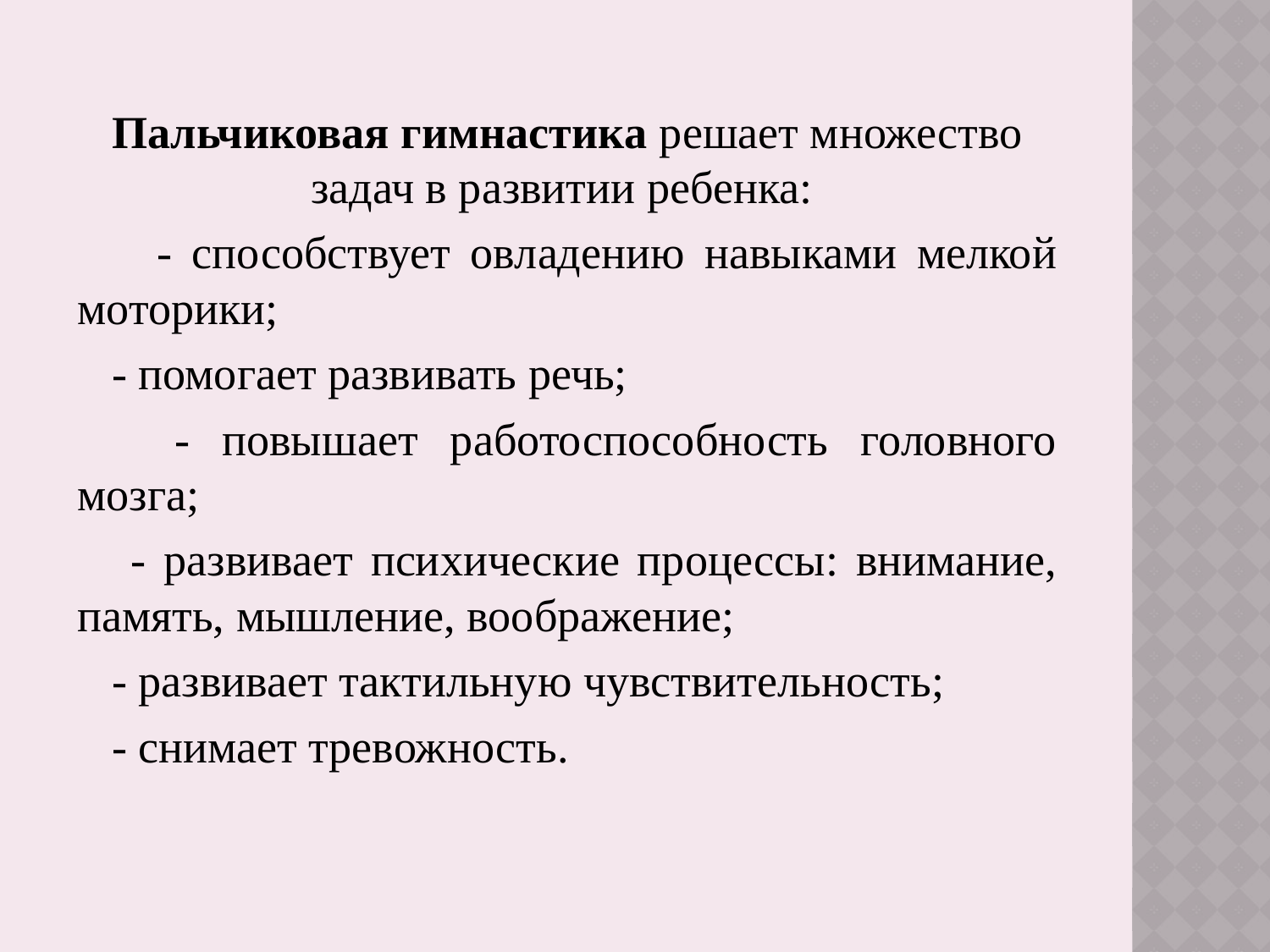

Пальчиковая гимнастика решает множество задач в развитии ребенка:
    - способствует овладению навыками мелкой моторики;
   - помогает развивать речь;
   - повышает работоспособность головного мозга;
   - развивает психические процессы: внимание, память, мышление, воображение;
   - развивает тактильную чувствительность;
   - снимает тревожность.